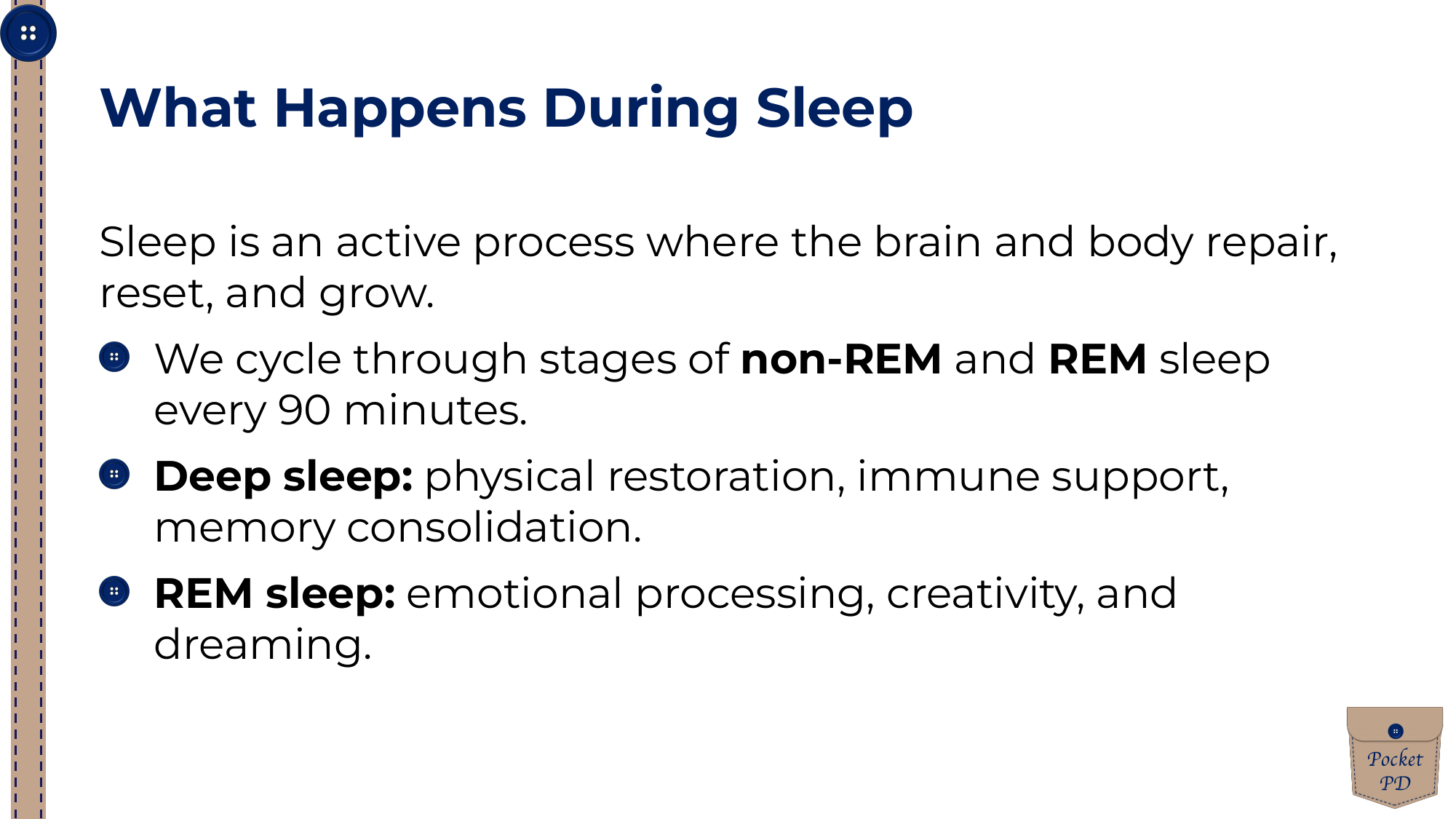

What Happens During Sleep
Sleep is an active process where the brain and body repair, reset, and grow.
We cycle through stages of non-REM and REM sleep every 90 minutes.
Deep sleep: physical restoration, immune support, memory consolidation.
REM sleep: emotional processing, creativity, and dreaming.